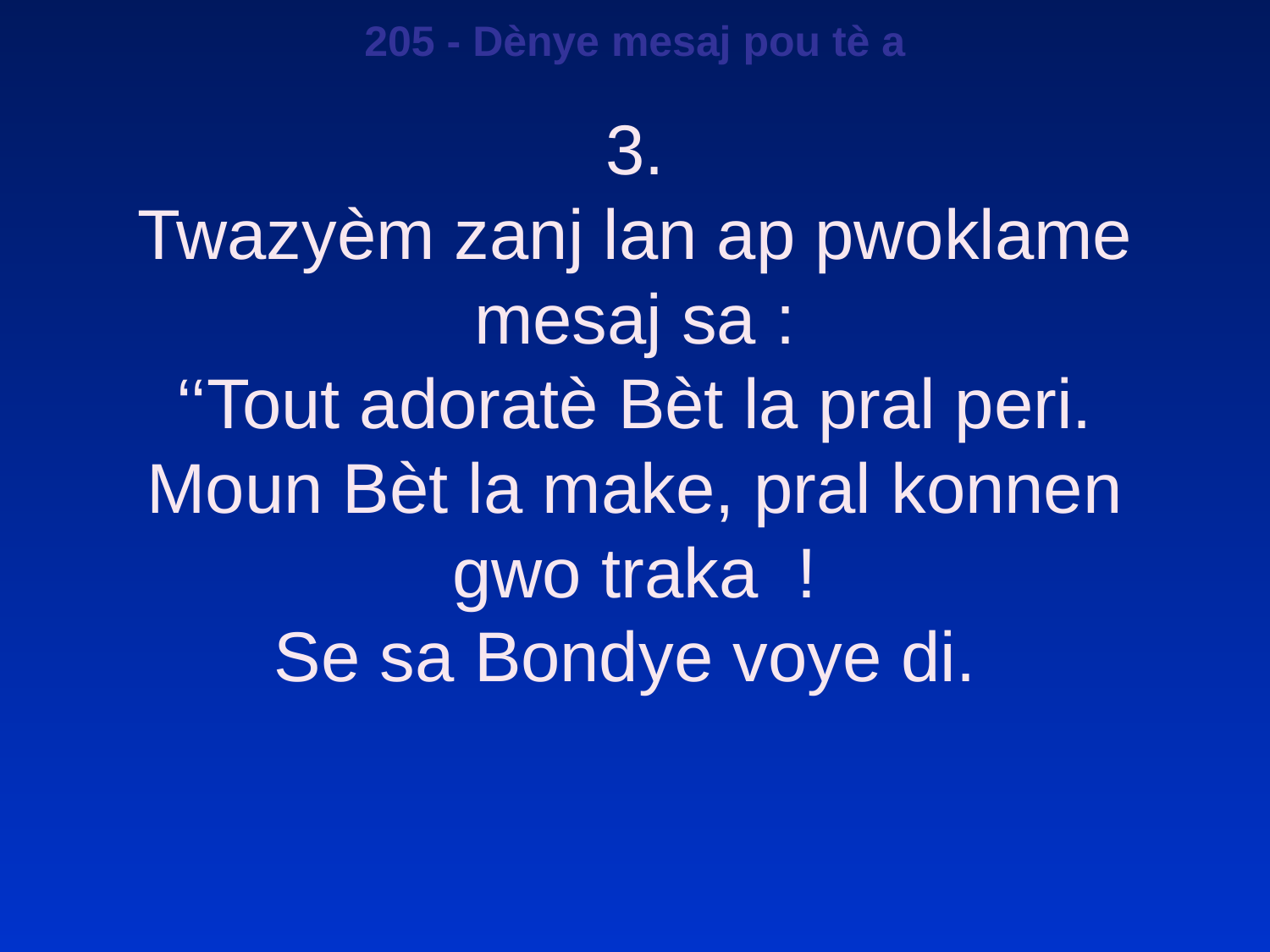

205 - Dènye mesaj pou tè a
3.
Twazyèm zanj lan ap pwoklame mesaj sa :
‘‘Tout adoratè Bèt la pral peri.
Moun Bèt la make, pral konnen gwo traka  !
Se sa Bondye voye di.